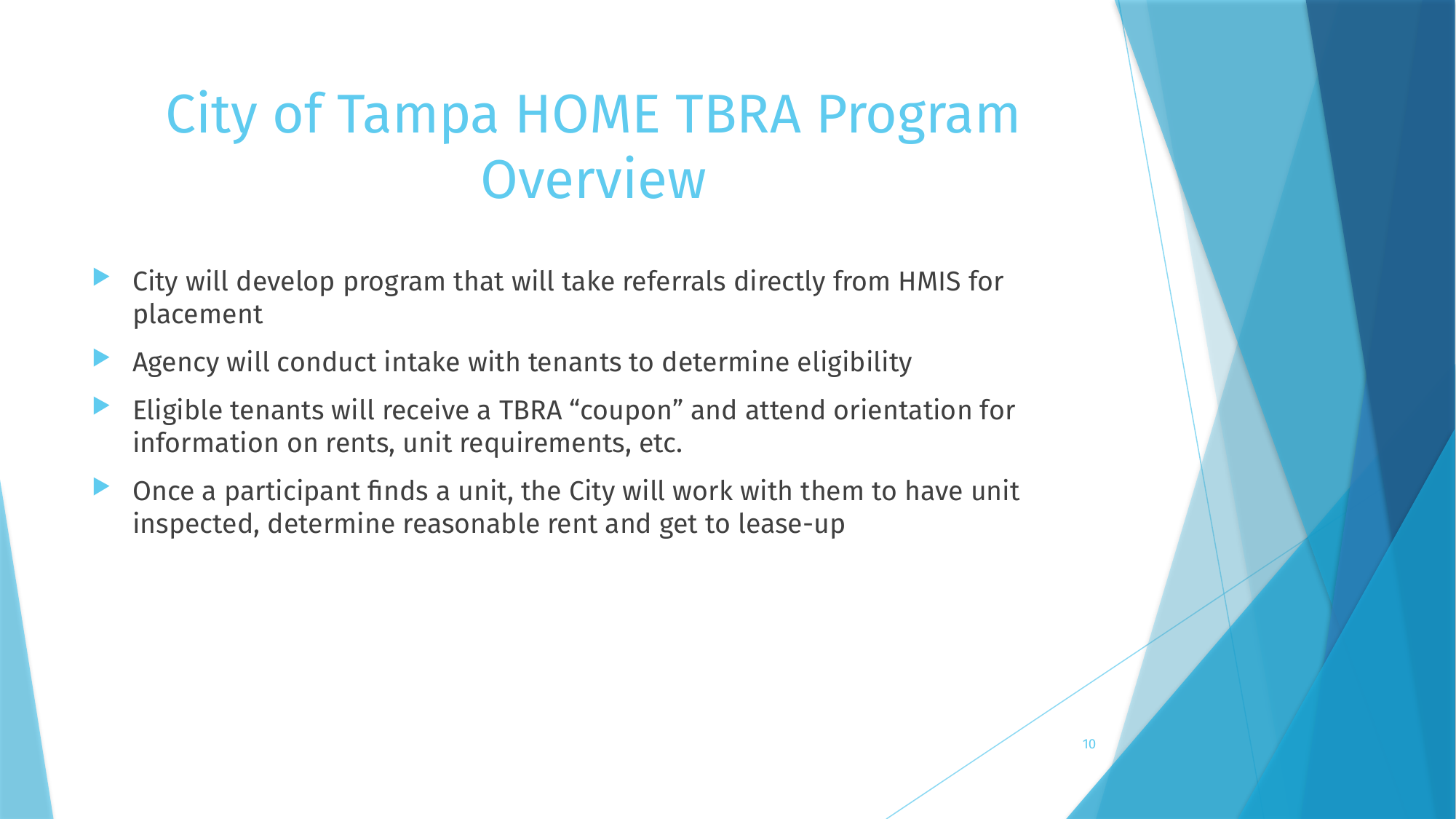

# City of Tampa HOME TBRA Program Overview
City will develop program that will take referrals directly from HMIS for placement
Agency will conduct intake with tenants to determine eligibility
Eligible tenants will receive a TBRA “coupon” and attend orientation for information on rents, unit requirements, etc.
Once a participant finds a unit, the City will work with them to have unit inspected, determine reasonable rent and get to lease-up
10